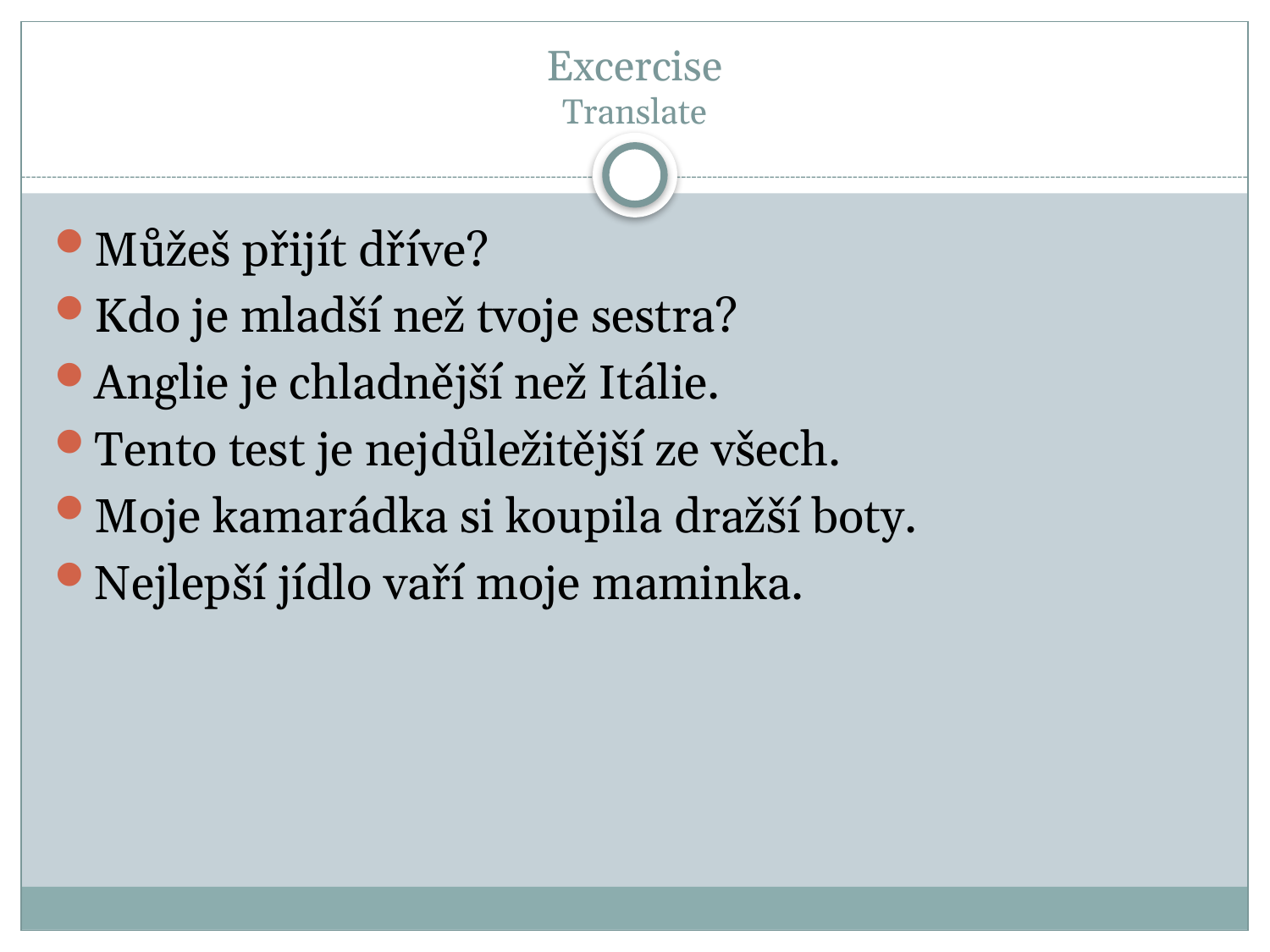

# Excercise Translate
Můžeš přijít dříve?
Kdo je mladší než tvoje sestra?
Anglie je chladnější než Itálie.
Tento test je nejdůležitější ze všech.
Moje kamarádka si koupila dražší boty.
Nejlepší jídlo vaří moje maminka.